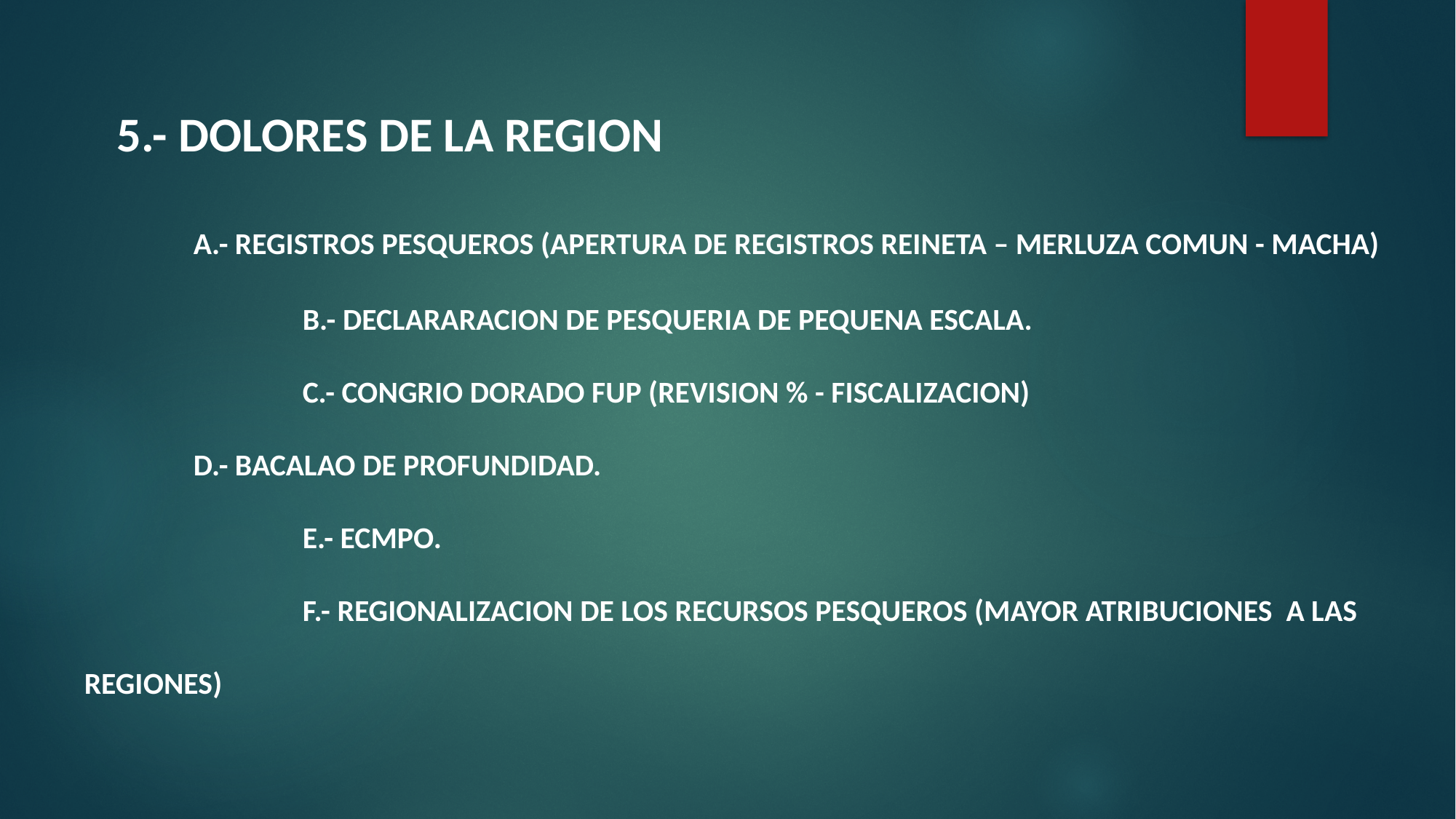

# 5.- DOLORES DE LA REGION A.- REGISTROS PESQUEROS (APERTURA DE REGISTROS REINETA – MERLUZA COMUN - MACHA) B.- DECLARARACION DE PESQUERIA DE PEQUENA ESCALA. C.- CONGRIO DORADO FUP (REVISION % - FISCALIZACION) D.- BACALAO DE PROFUNDIDAD. E.- ECMPO. F.- REGIONALIZACION DE LOS RECURSOS PESQUEROS (MAYOR ATRIBUCIONES  A LAS REGIONES)